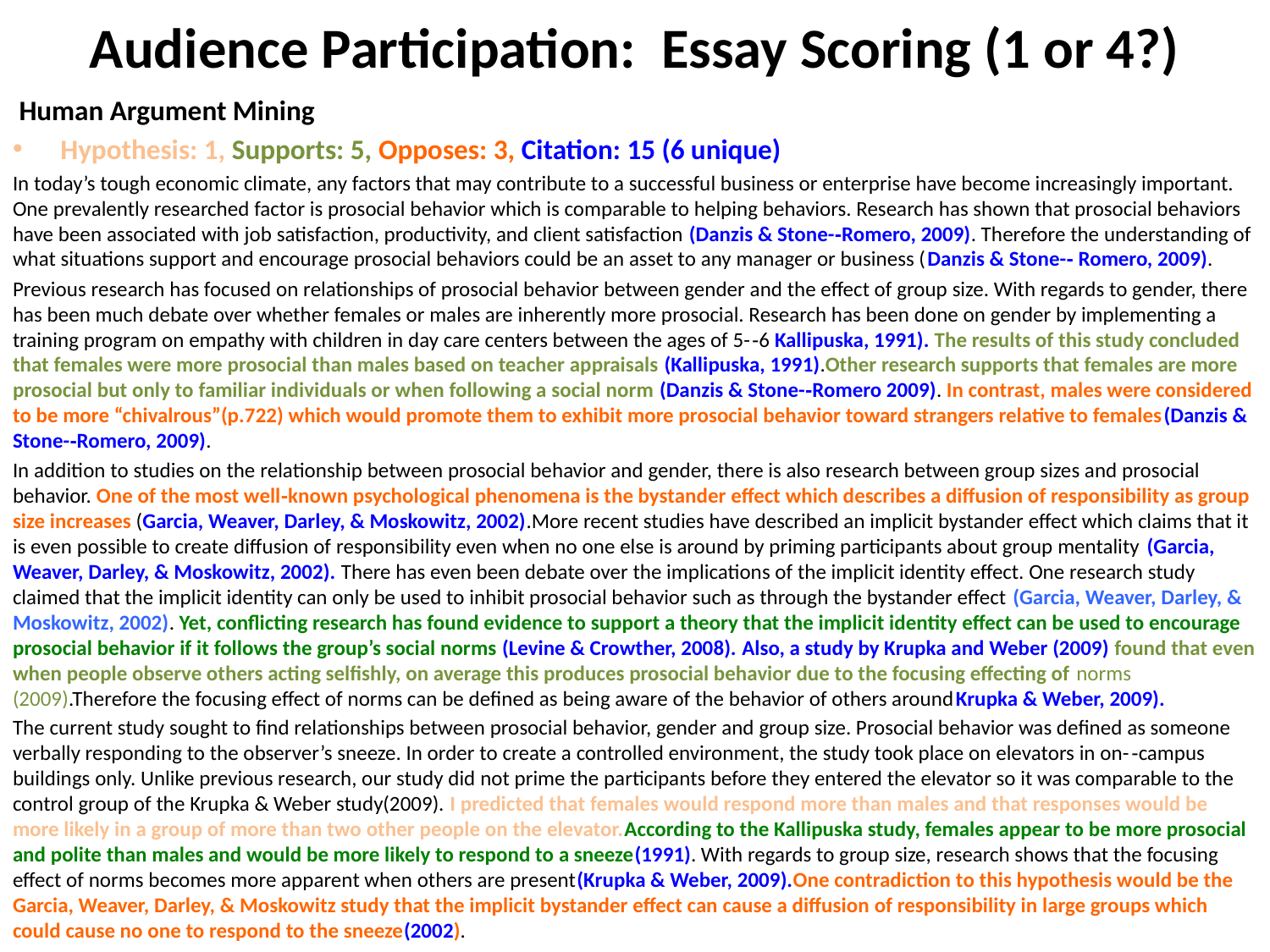

Audience Participation:  Essay Scoring (1 or 4?)
 Human Argument Mining
Hypothesis: 1, Supports: 5, Opposes: 3, Citation: 15 (6 unique)
In today’s tough economic climate, any factors that may contribute to a successful business or enterprise have become increasingly important. One prevalently researched factor is prosocial behavior which is comparable to helping behaviors. Research has shown that prosocial behaviors have been associated with job satisfaction, productivity, and client satisfaction (Danzis & Stone-­‐Romero, 2009). Therefore the understanding of what situations support and encourage prosocial behaviors could be an asset to any manager or business (Danzis & Stone-­‐ Romero, 2009).
Previous research has focused on relationships of prosocial behavior between gender and the effect of group size. With regards to gender, there has been much debate over whether females or males are inherently more prosocial. Research has been done on gender by implementing a training program on empathy with children in day care centers between the ages of 5-­‐6 Kallipuska, 1991). The results of this study concluded that females were more prosocial than males based on teacher appraisals (Kallipuska, 1991).Other research supports that females are more prosocial but only to familiar individuals or when following a social norm (Danzis & Stone-­‐Romero 2009). In contrast, males were considered to be more “chivalrous”(p.722) which would promote them to exhibit more prosocial behavior toward strangers relative to females(Danzis & Stone-­‐Romero, 2009).
In addition to studies on the relationship between prosocial behavior and gender, there is also research between group sizes and prosocial behavior. One of the most well­‐known psychological phenomena is the bystander effect which describes a diffusion of responsibility as group size increases (Garcia, Weaver, Darley, & Moskowitz, 2002).More recent studies have described an implicit bystander effect which claims that it is even possible to create diffusion of responsibility even when no one else is around by priming participants about group mentality (Garcia, Weaver, Darley, & Moskowitz, 2002). There has even been debate over the implications of the implicit identity effect. One research study claimed that the implicit identity can only be used to inhibit prosocial behavior such as through the bystander effect (Garcia, Weaver, Darley, & Moskowitz, 2002). Yet, conflicting research has found evidence to support a theory that the implicit identity effect can be used to encourage prosocial behavior if it follows the group’s social norms (Levine & Crowther, 2008). Also, a study by Krupka and Weber (2009) found that even when people observe others acting selfishly, on average this produces prosocial behavior due to the focusing effecting of norms (2009).Therefore the focusing effect of norms can be defined as being aware of the behavior of others aroundKrupka & Weber, 2009).
The current study sought to find relationships between prosocial behavior, gender and group size. Prosocial behavior was defined as someone verbally responding to the observer’s sneeze. In order to create a controlled environment, the study took place on elevators in on-­‐campus buildings only. Unlike previous research, our study did not prime the participants before they entered the elevator so it was comparable to the control group of the Krupka & Weber study(2009). I predicted that females would respond more than males and that responses would be more likely in a group of more than two other people on the elevator.According to the Kallipuska study, females appear to be more prosocial and polite than males and would be more likely to respond to a sneeze(1991). With regards to group size, research shows that the focusing effect of norms becomes more apparent when others are present(Krupka & Weber, 2009).One contradiction to this hypothesis would be the Garcia, Weaver, Darley, & Moskowitz study that the implicit bystander effect can cause a diffusion of responsibility in large groups which could cause no one to respond to the sneeze(2002).